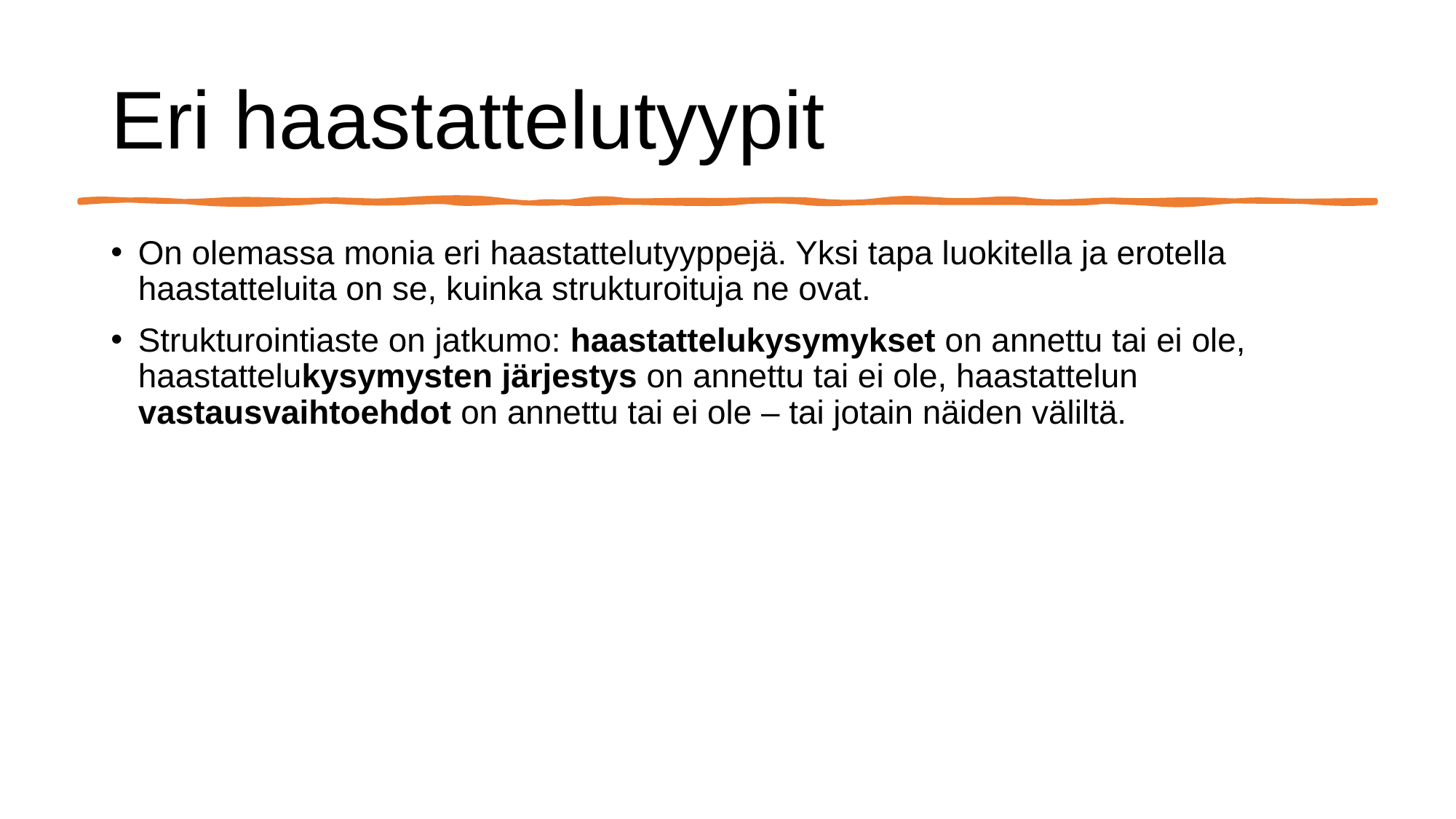

# Eri haastattelutyypit

On olemassa monia eri haastattelutyyppejä. Yksi tapa luokitella ja erotella haastatteluita on se, kuinka strukturoituja ne ovat.
Strukturointiaste on jatkumo: haastattelukysymykset on annettu tai ei ole, haastattelukysymysten järjestys on annettu tai ei ole, haastattelun vastausvaihtoehdot on annettu tai ei ole – tai jotain näiden väliltä.